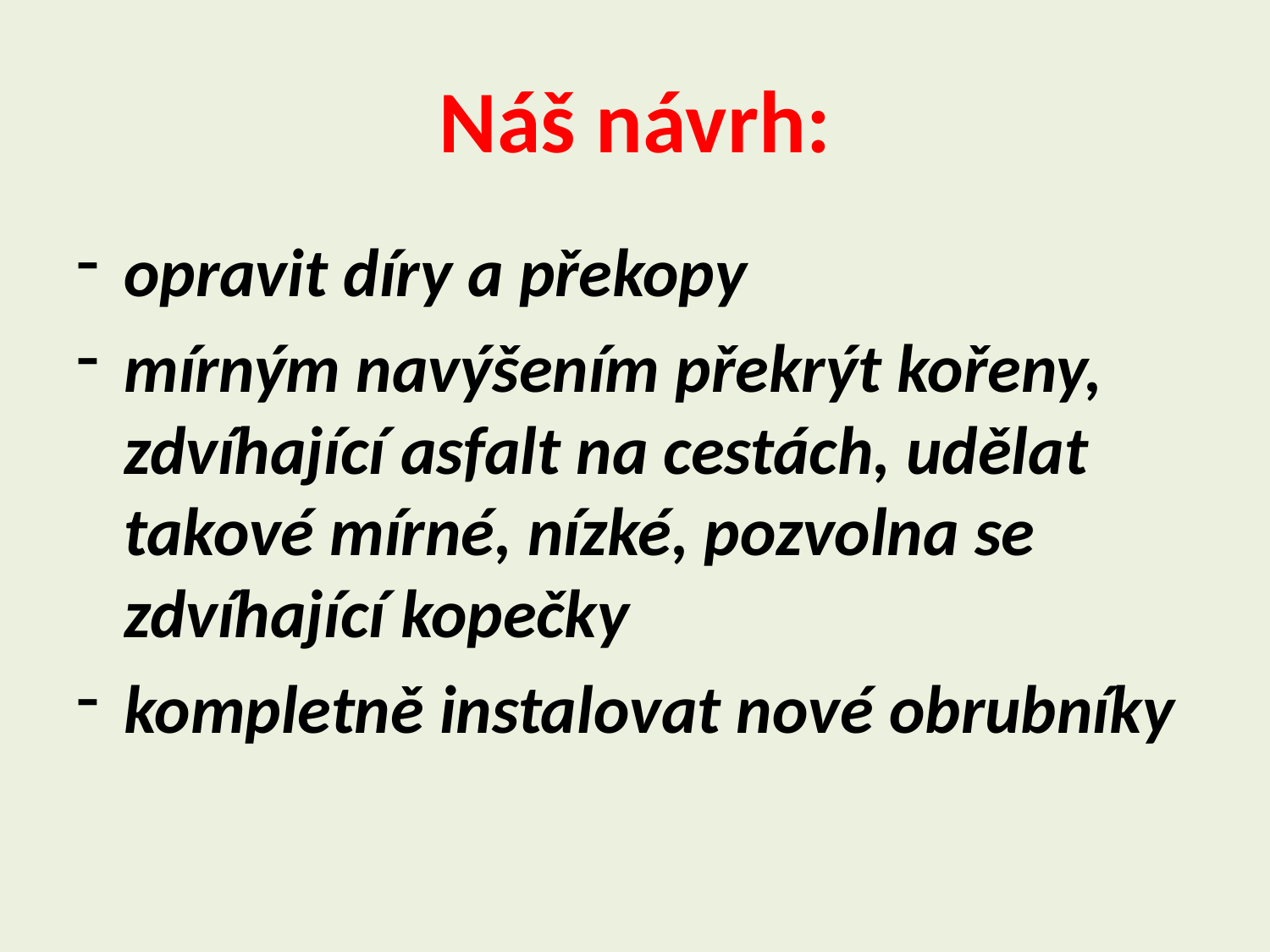

# Náš návrh:
opravit díry a překopy
mírným navýšením překrýt kořeny, zdvíhající asfalt na cestách, udělat takové mírné, nízké, pozvolna se zdvíhající kopečky
kompletně instalovat nové obrubníky